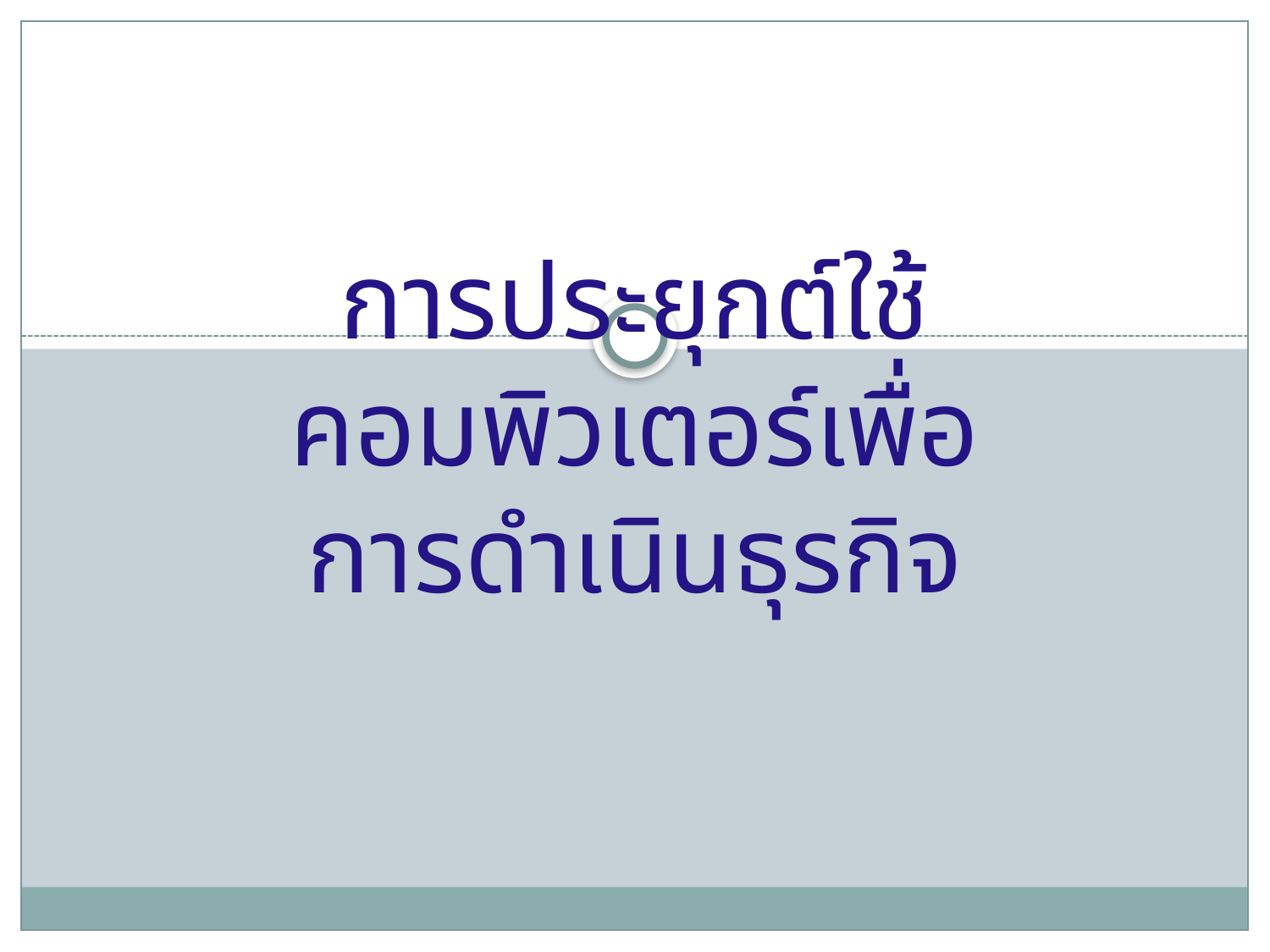

# การประยุกต์ใช้คอมพิวเตอร์เพื่อการดำเนินธุรกิจ